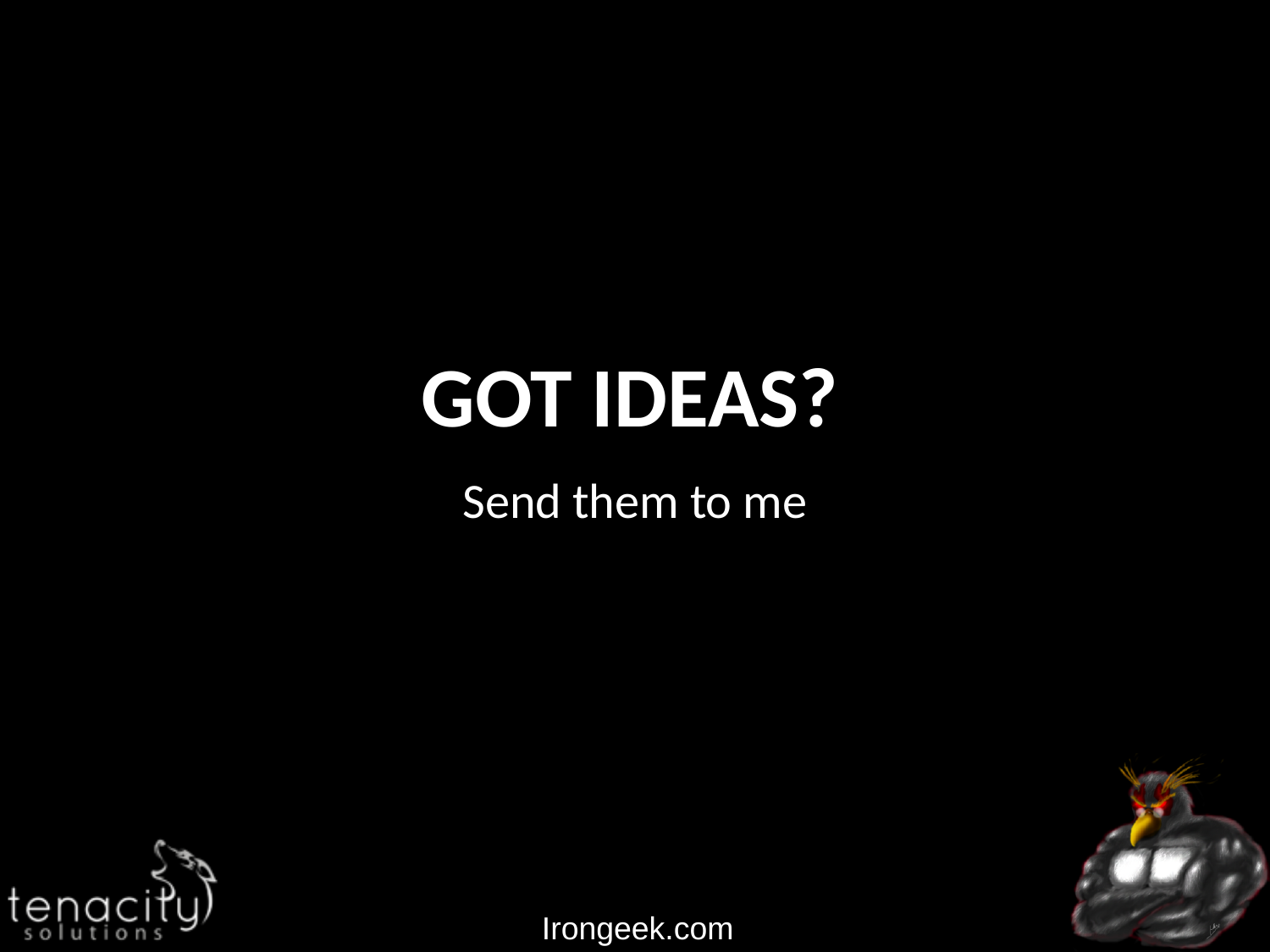

# Got ideas?
Send them to me